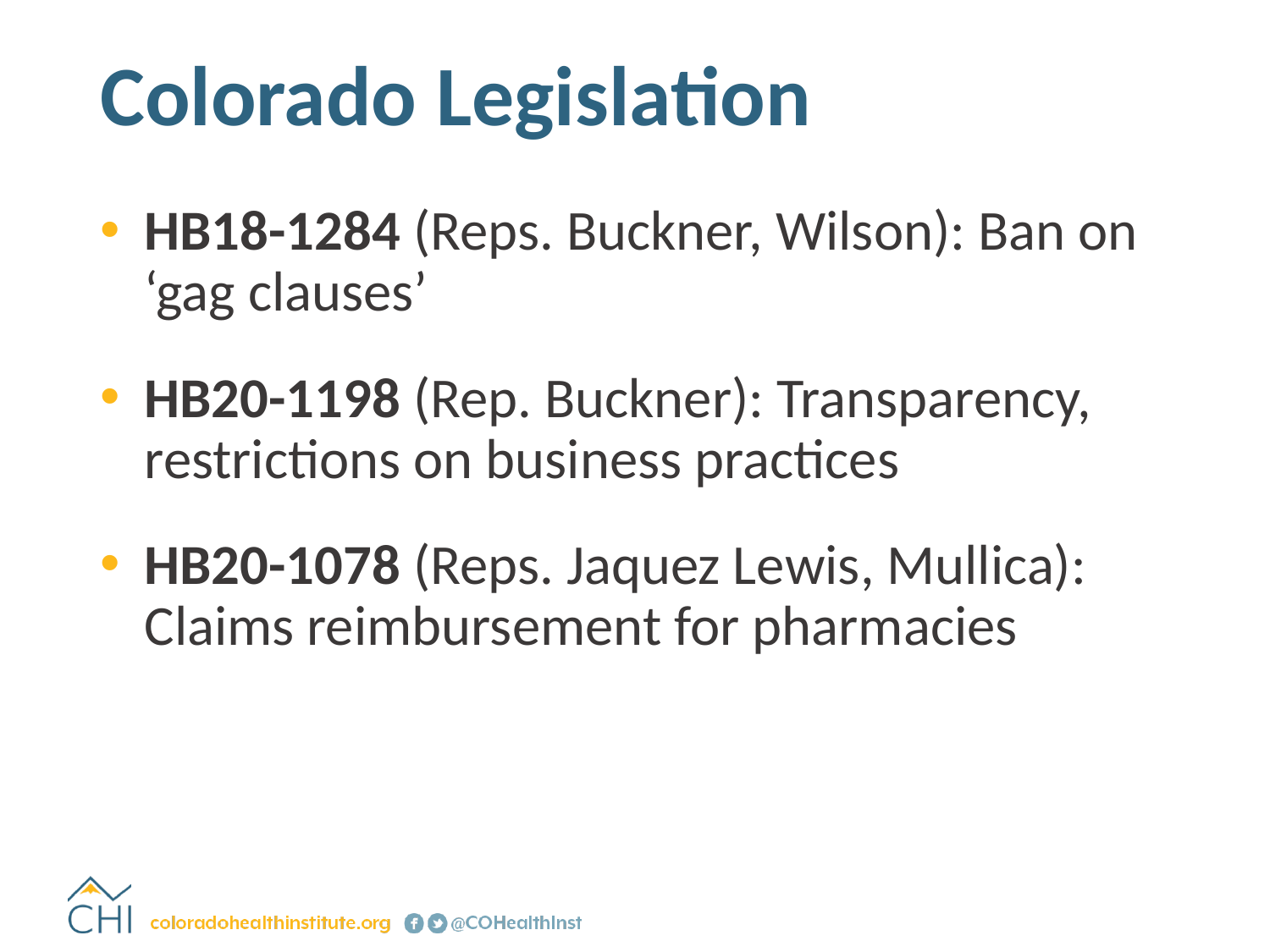

# Colorado Legislation
HB18-1284 (Reps. Buckner, Wilson): Ban on ‘gag clauses’
HB20-1198 (Rep. Buckner): Transparency, restrictions on business practices
HB20-1078 (Reps. Jaquez Lewis, Mullica): Claims reimbursement for pharmacies